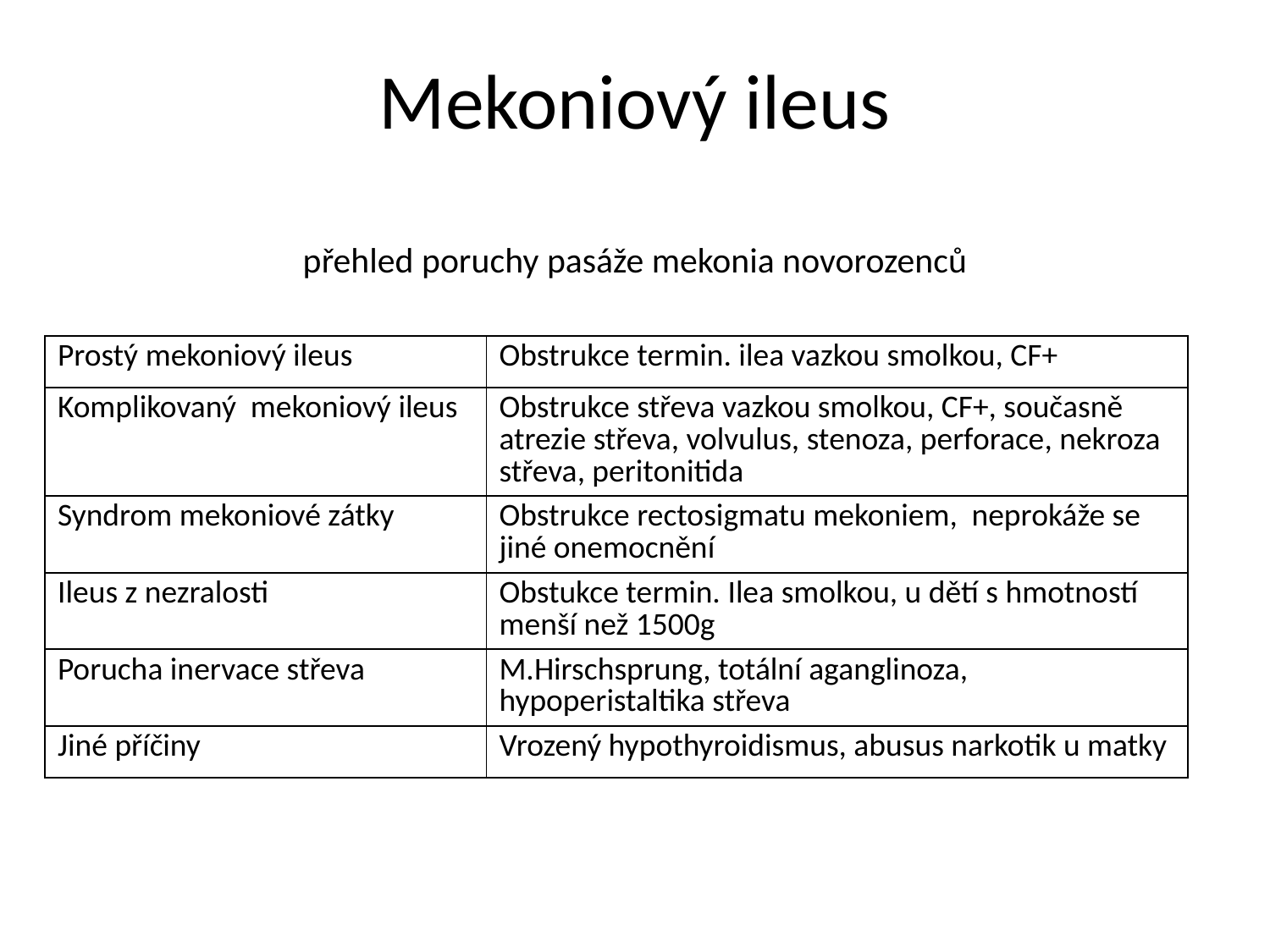

# Mekoniový ileus přehled poruchy pasáže mekonia novorozenců
| Prostý mekoniový ileus | Obstrukce termin. ilea vazkou smolkou, CF+ |
| --- | --- |
| Komplikovaný mekoniový ileus | Obstrukce střeva vazkou smolkou, CF+, současně atrezie střeva, volvulus, stenoza, perforace, nekroza střeva, peritonitida |
| Syndrom mekoniové zátky | Obstrukce rectosigmatu mekoniem, neprokáže se jiné onemocnění |
| Ileus z nezralosti | Obstukce termin. Ilea smolkou, u dětí s hmotností menší než 1500g |
| Porucha inervace střeva | M.Hirschsprung, totální aganglinoza, hypoperistaltika střeva |
| Jiné příčiny | Vrozený hypothyroidismus, abusus narkotik u matky |